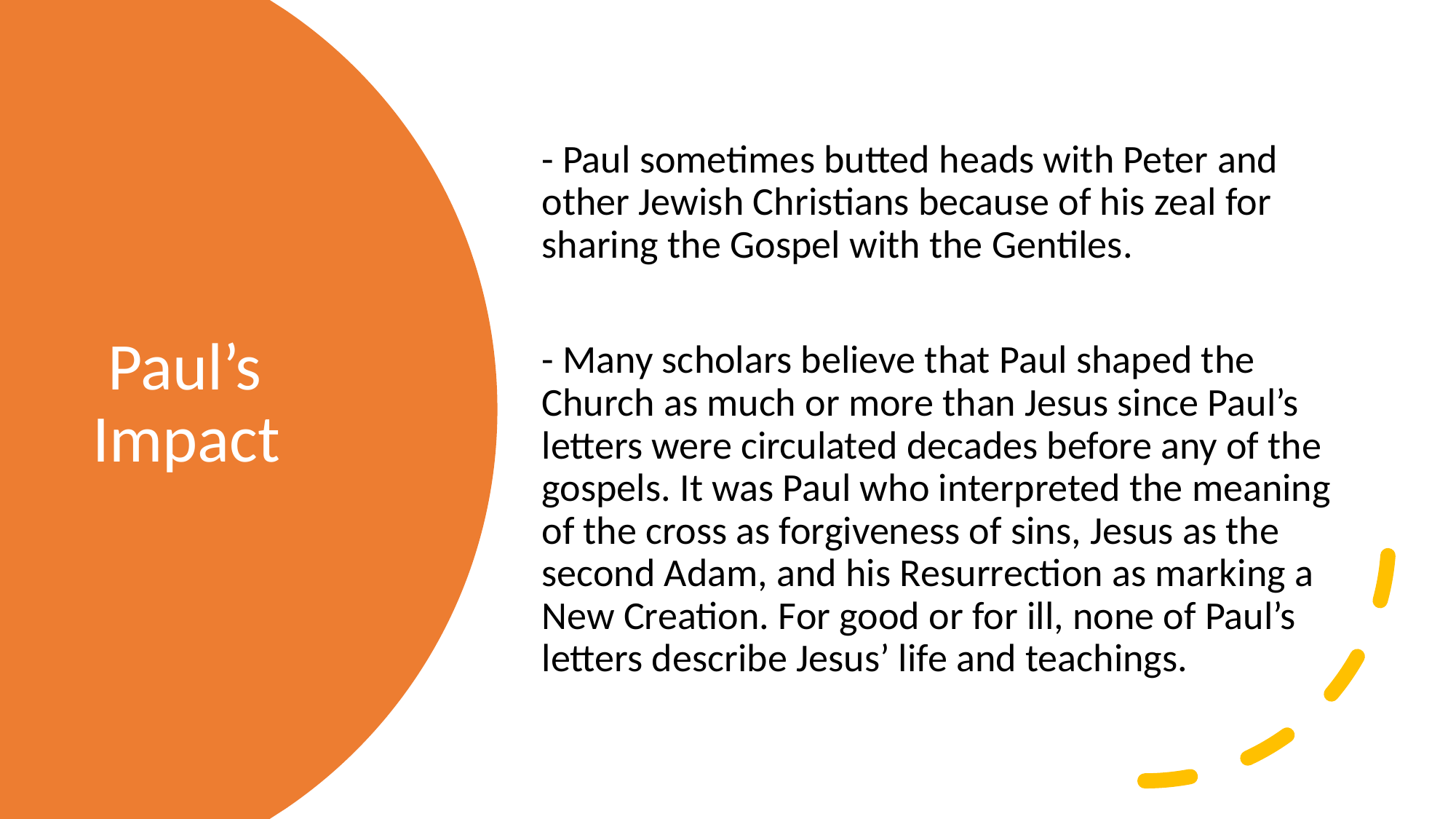

- Paul sometimes butted heads with Peter and other Jewish Christians because of his zeal for sharing the Gospel with the Gentiles.

- Many scholars believe that Paul shaped the Church as much or more than Jesus since Paul’s letters were circulated decades before any of the gospels. It was Paul who interpreted the meaning of the cross as forgiveness of sins, Jesus as the second Adam, and his Resurrection as marking a New Creation. For good or for ill, none of Paul’s letters describe Jesus’ life and teachings.

# Paul’s Impact